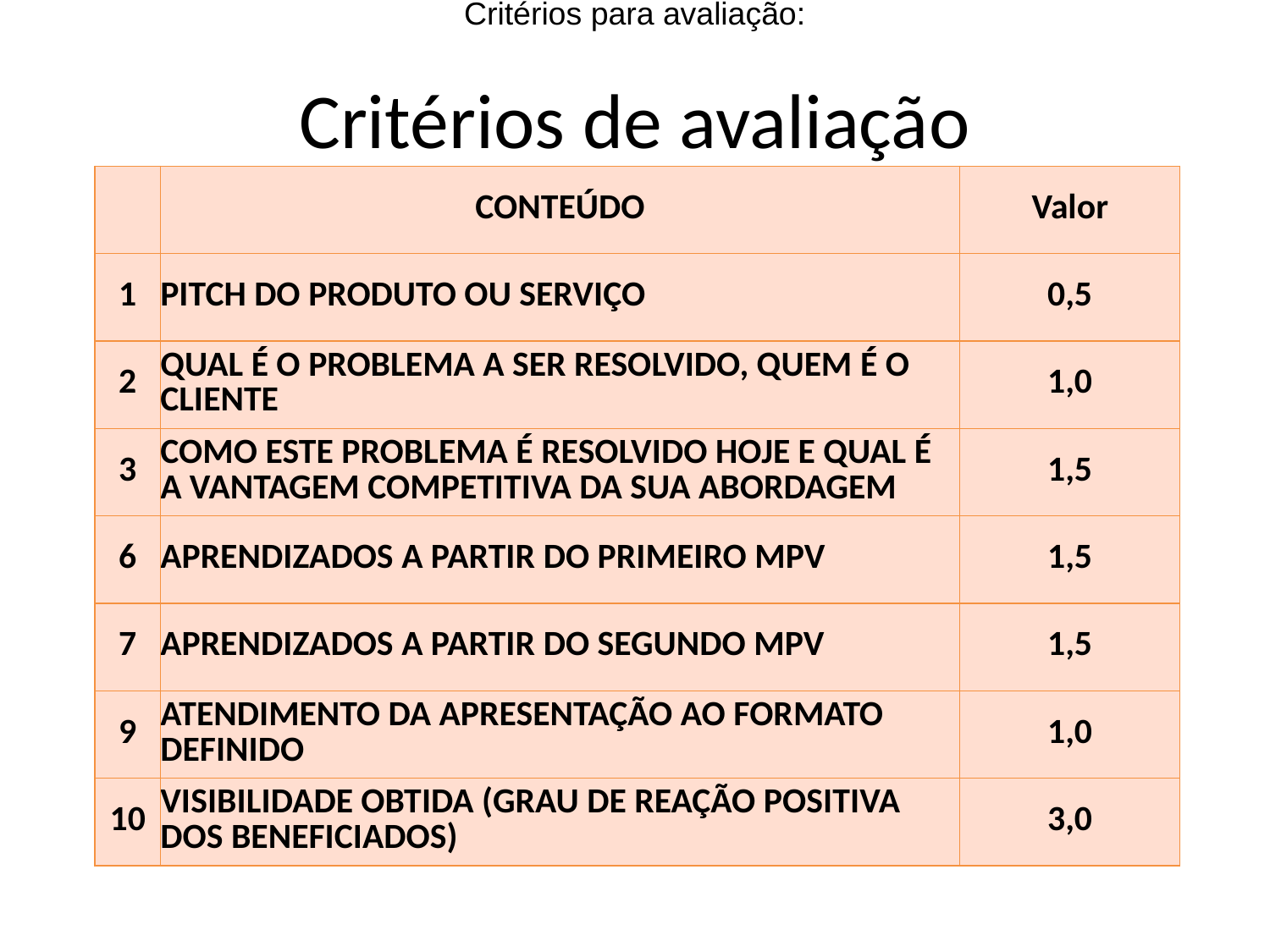

Critérios para avaliação:

# Critérios de avaliação
|  | CONTEÚDO | Valor |
| --- | --- | --- |
| 1 | PITCH DO PRODUTO OU SERVIÇO | 0,5 |
| 2 | QUAL É O PROBLEMA A SER RESOLVIDO, QUEM É O CLIENTE | 1,0 |
| 3 | COMO ESTE PROBLEMA É RESOLVIDO HOJE E QUAL É A VANTAGEM COMPETITIVA DA SUA ABORDAGEM | 1,5 |
| 6 | APRENDIZADOS A PARTIR DO PRIMEIRO MPV | 1,5 |
| 7 | APRENDIZADOS A PARTIR DO SEGUNDO MPV | 1,5 |
| 9 | ATENDIMENTO DA APRESENTAÇÃO AO FORMATO DEFINIDO | 1,0 |
| 10 | VISIBILIDADE OBTIDA (GRAU DE REAÇÃO POSITIVA DOS BENEFICIADOS) | 3,0 |